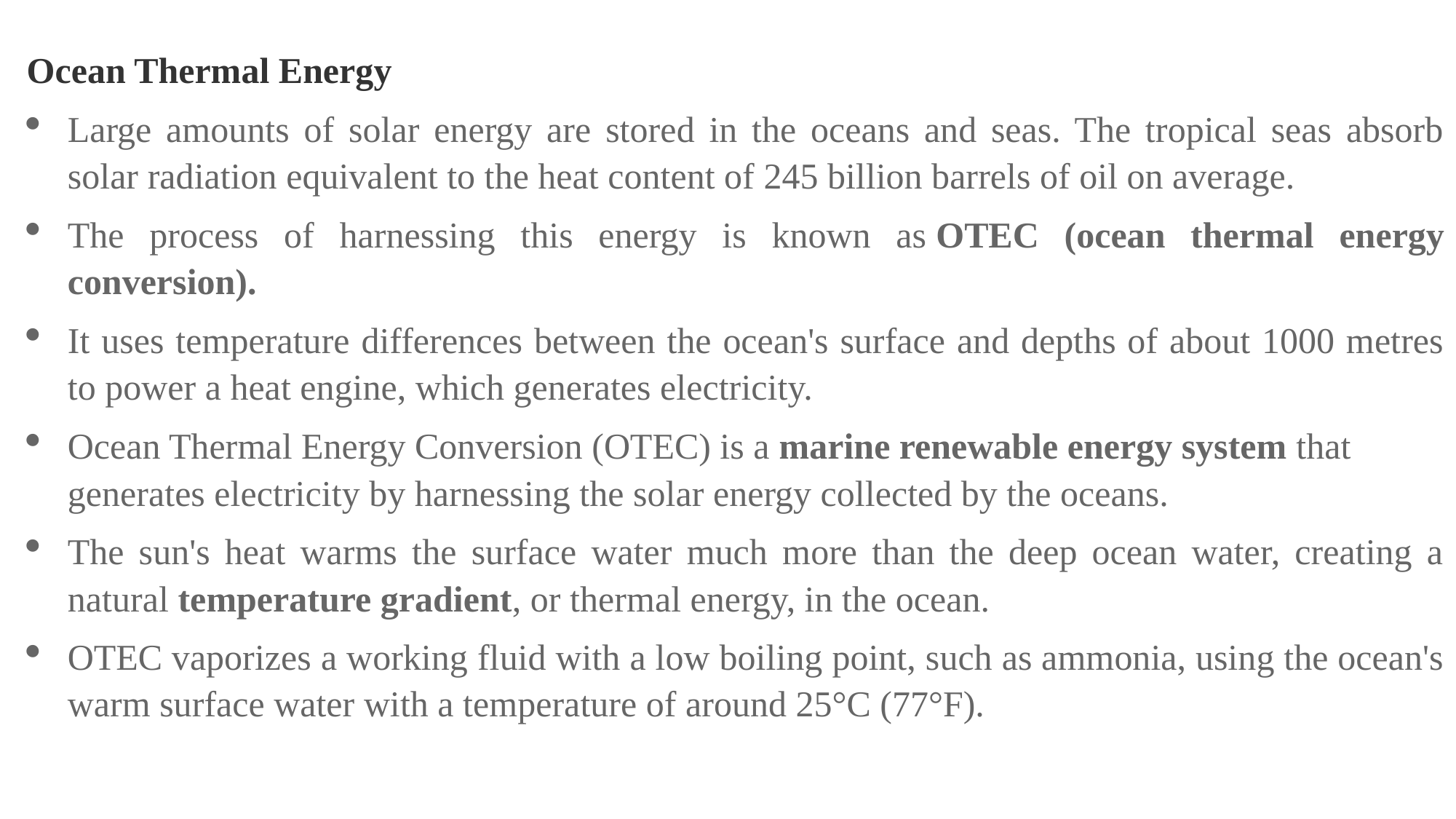

Ocean Thermal Energy
Large amounts of solar energy are stored in the oceans and seas. The tropical seas absorb solar radiation equivalent to the heat content of 245 billion barrels of oil on average.
The process of harnessing this energy is known as OTEC (ocean thermal energy conversion).
It uses temperature differences between the ocean's surface and depths of about 1000 metres to power a heat engine, which generates electricity.
Ocean Thermal Energy Conversion (OTEC) is a marine renewable energy system that generates electricity by harnessing the solar energy collected by the oceans.
The sun's heat warms the surface water much more than the deep ocean water, creating a natural temperature gradient, or thermal energy, in the ocean.
OTEC vaporizes a working fluid with a low boiling point, such as ammonia, using the ocean's warm surface water with a temperature of around 25°C (77°F).